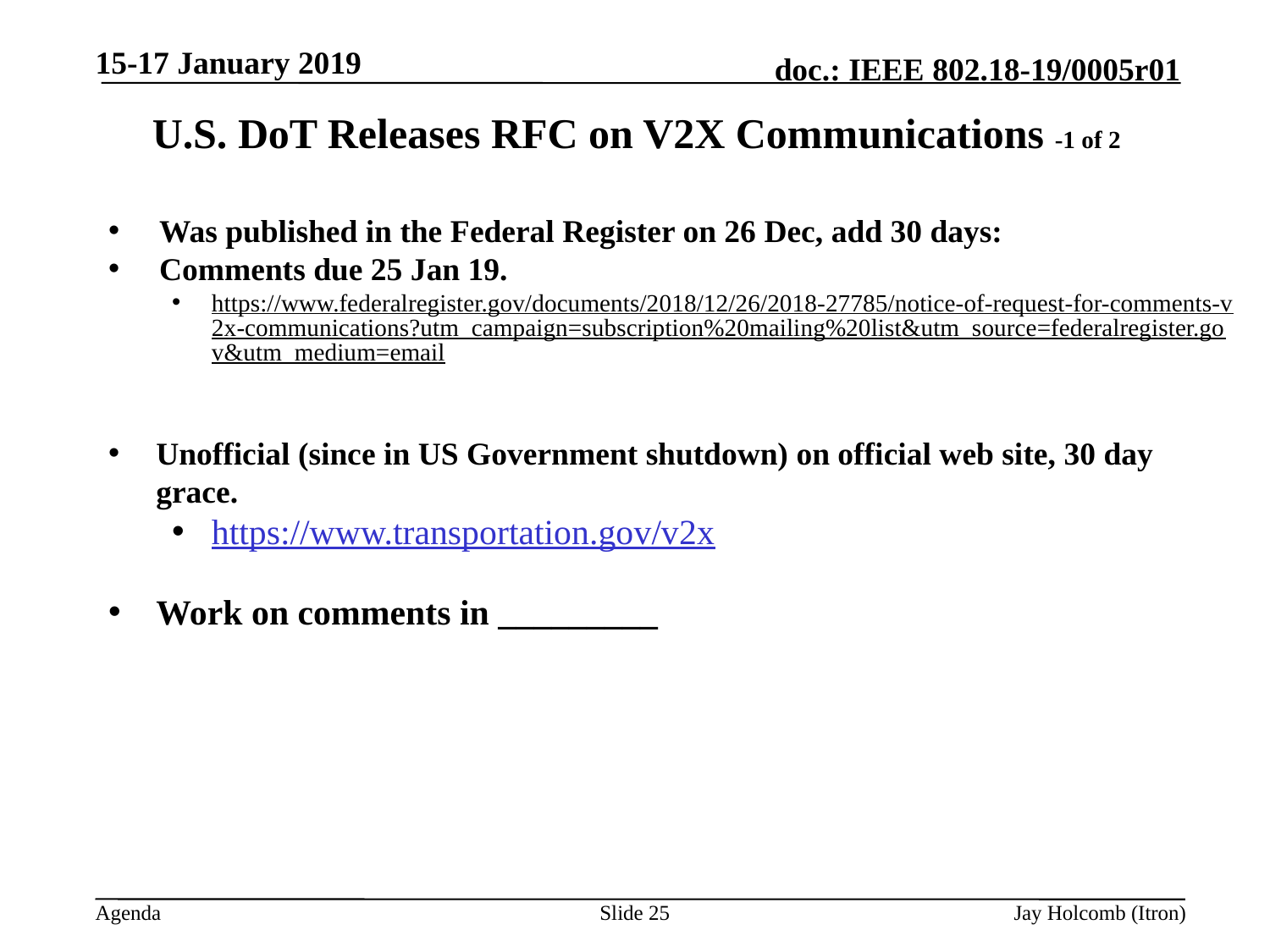

15-17 January 2019
# U.S. DoT Releases RFC on V2X Communications -1 of 2

Was published in the Federal Register on 26 Dec, add 30 days:
Comments due 25 Jan 19.
https://www.federalregister.gov/documents/2018/12/26/2018-27785/notice-of-request-for-comments-v2x-communications?utm_campaign=subscription%20mailing%20list&utm_source=federalregister.gov&utm_medium=email

Unofficial (since in US Government shutdown) on official web site, 30 day grace.
https://www.transportation.gov/v2x

Work on comments in _________

Slide 25
Jay Holcomb (Itron)